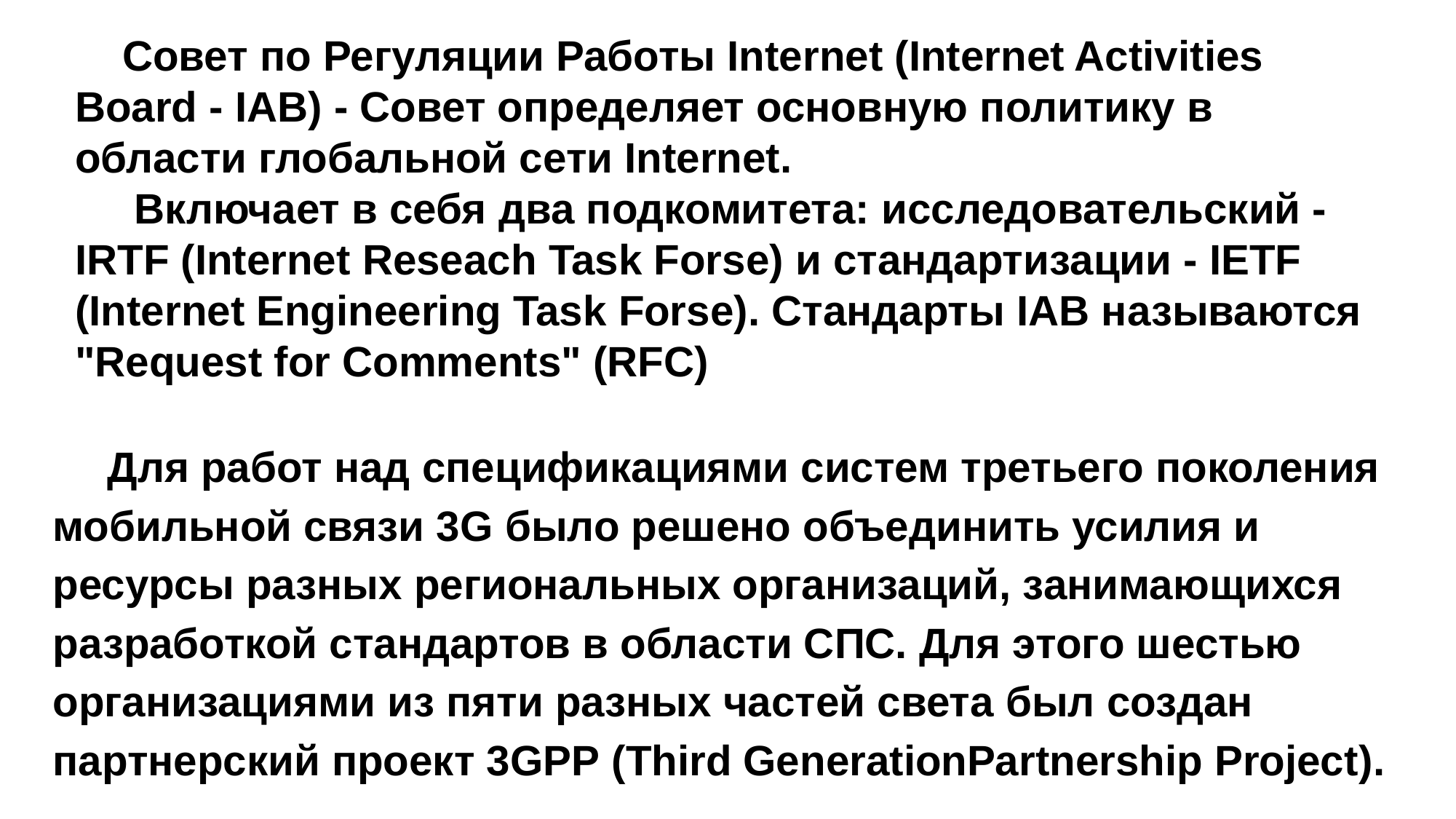

Совет по Регуляции Работы Internet (Internet Activities Board - IAB) - Совет определяет основную политику в области глобальной сети Internet.
     Включает в себя два подкомитета: исследовательский - IRTF (Internet Reseach Task Forse) и стандартизации - IETF (Internet Engineering Task Forse). Стандарты IAB называются "Request for Comments" (RFC)
Для работ над спецификациями систем третьего поколения мобильной связи 3G было решено объединить усилия и ресурсы разных региональных организаций, занимающихся разработкой стандартов в области СПС. Для этого шестью организациями из пяти разных частей света был создан партнерский проект 3GPP (Third GenerationPartnership Project).